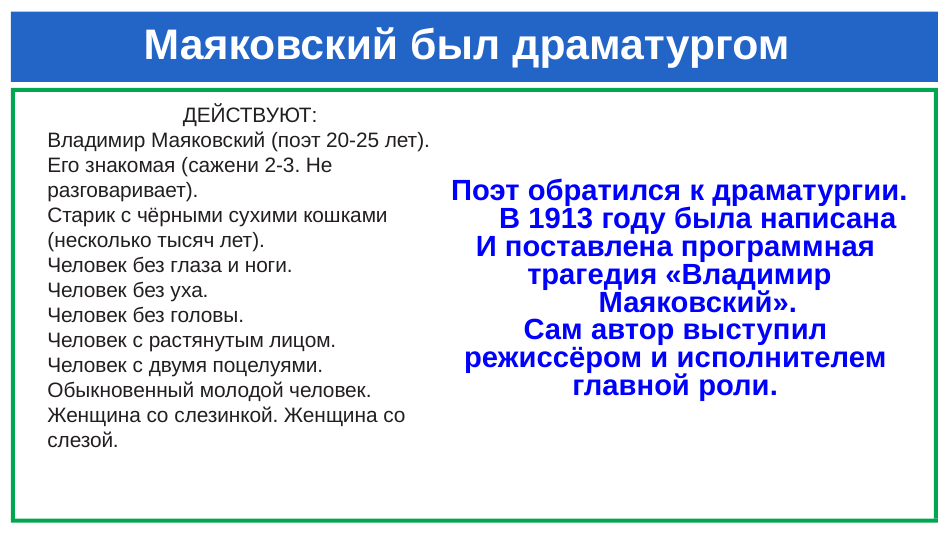

# Маяковский был драматургом
ДЕЙСТВУЮТ:
Владимир Маяковский (поэт 20-25 лет). Его знакомая (сажени 2-3. Не разговаривает).
Старик с чёрными сухими кошками (несколько тысяч лет).
Человек без глаза и ноги.
Человек без уха.
Человек без головы.
Человек с растянутым лицом.
Человек с двумя поцелуями. Обыкновенный молодой человек. Женщина со слезинкой. Женщина со слезой.

Поэт обратился к драматургии. В 1913 году была написана
И поставлена программная
трагедия «Владимир Маяковский».
Сам автор выступил
режиссёром и исполнителем
главной роли.